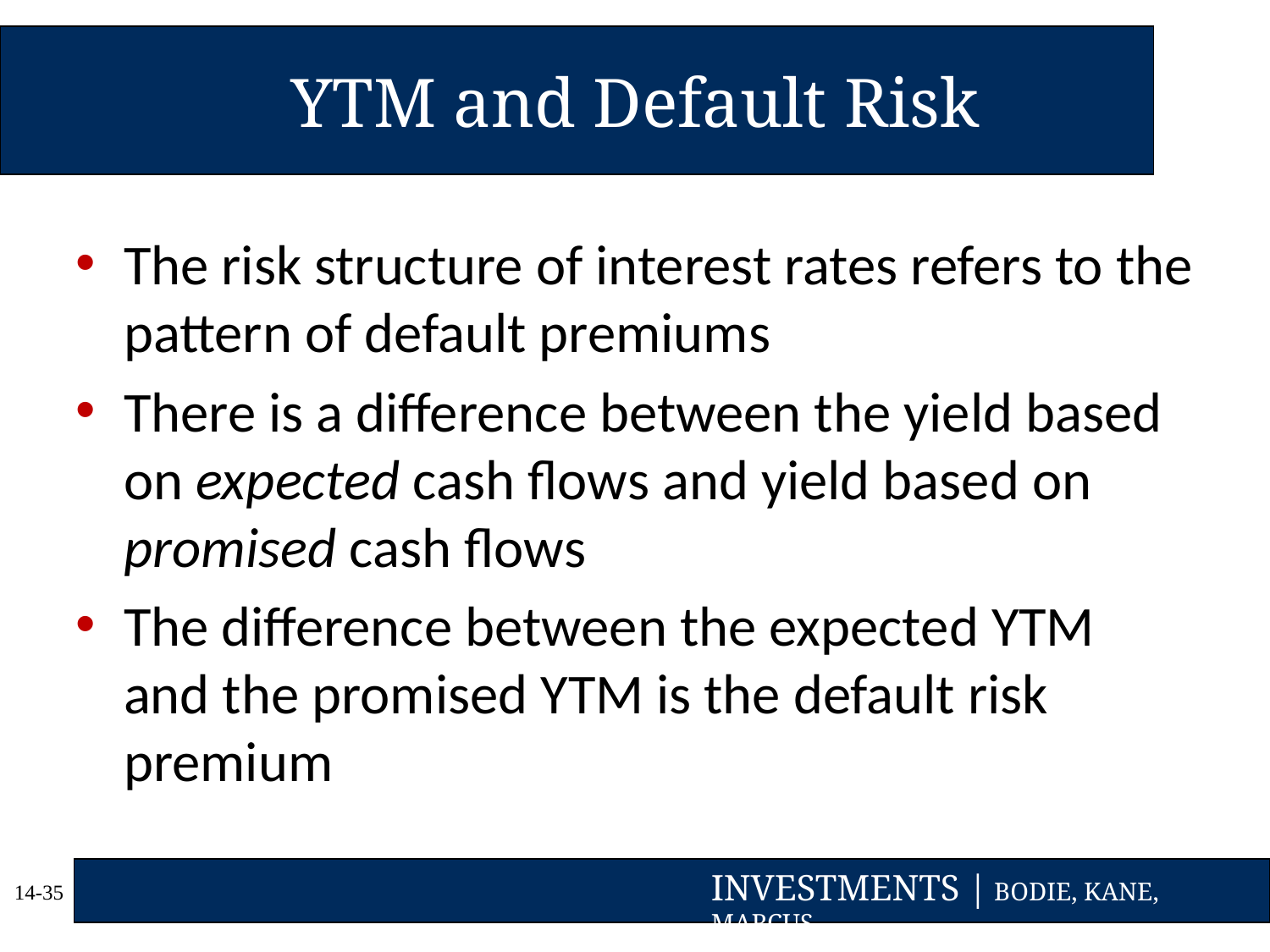

# YTM and Default Risk
The risk structure of interest rates refers to the pattern of default premiums
There is a difference between the yield based on expected cash flows and yield based on promised cash flows
The difference between the expected YTM and the promised YTM is the default risk premium